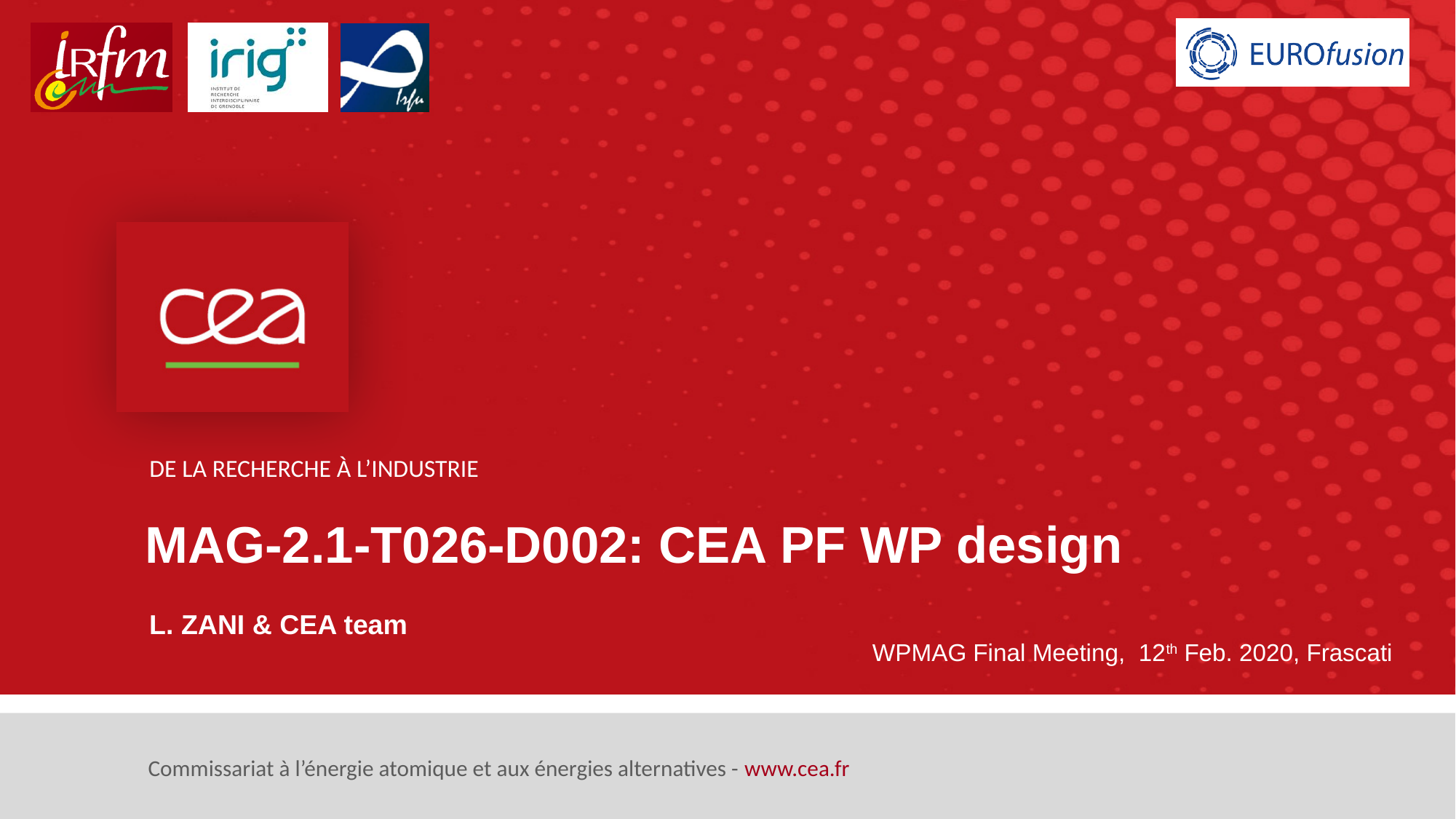

MAG-2.1-T026-D002: CEA PF WP design
L. ZANI & CEA team
WPMAG Final Meeting,  12th Feb. 2020, Frascati